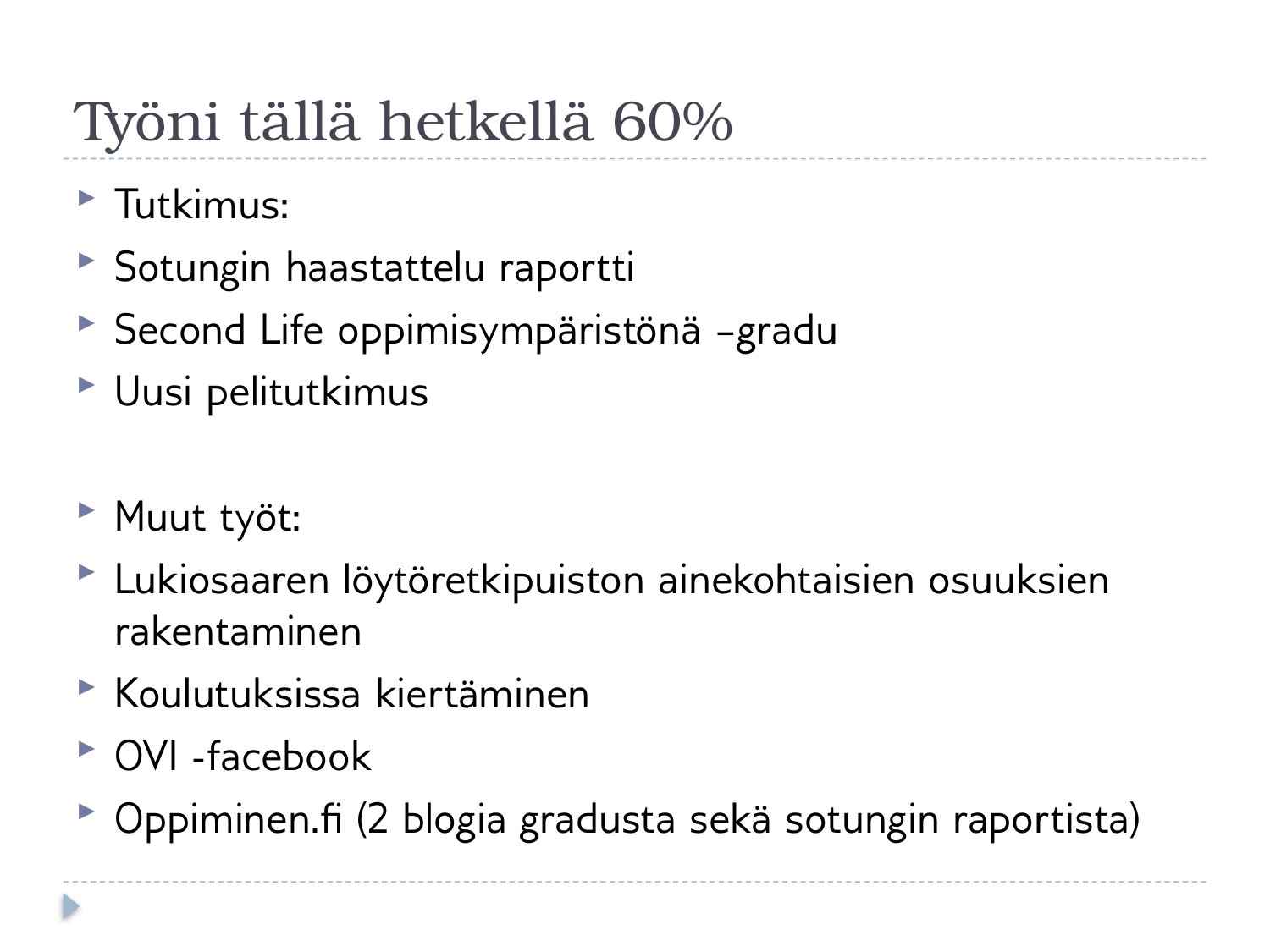

# Työni tällä hetkellä 60%
Tutkimus:
Sotungin haastattelu raportti
Second Life oppimisympäristönä –gradu
Uusi pelitutkimus

Muut työt:
Lukiosaaren löytöretkipuiston ainekohtaisien osuuksien rakentaminen
Koulutuksissa kiertäminen
OVI -facebook
Oppiminen.fi (2 blogia gradusta sekä sotungin raportista)